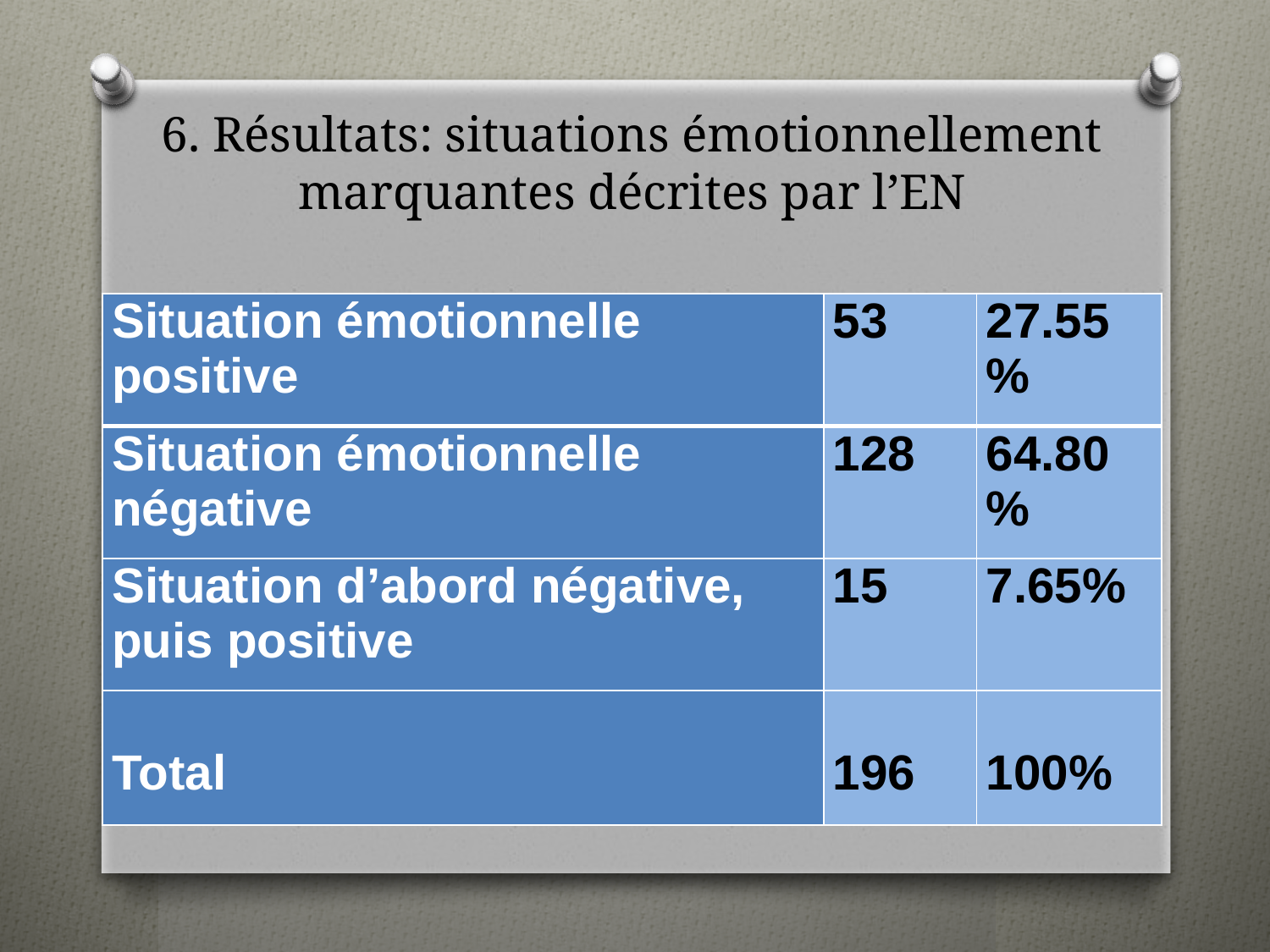

# 6. Résultats: situations émotionnellement marquantes décrites par l’EN
| Situation émotionnelle positive | 53 | 27.55% |
| --- | --- | --- |
| Situation émotionnelle négative | 128 | 64.80% |
| Situation d’abord négative, puis positive | 15 | 7.65% |
| Total | 196 | 100% |